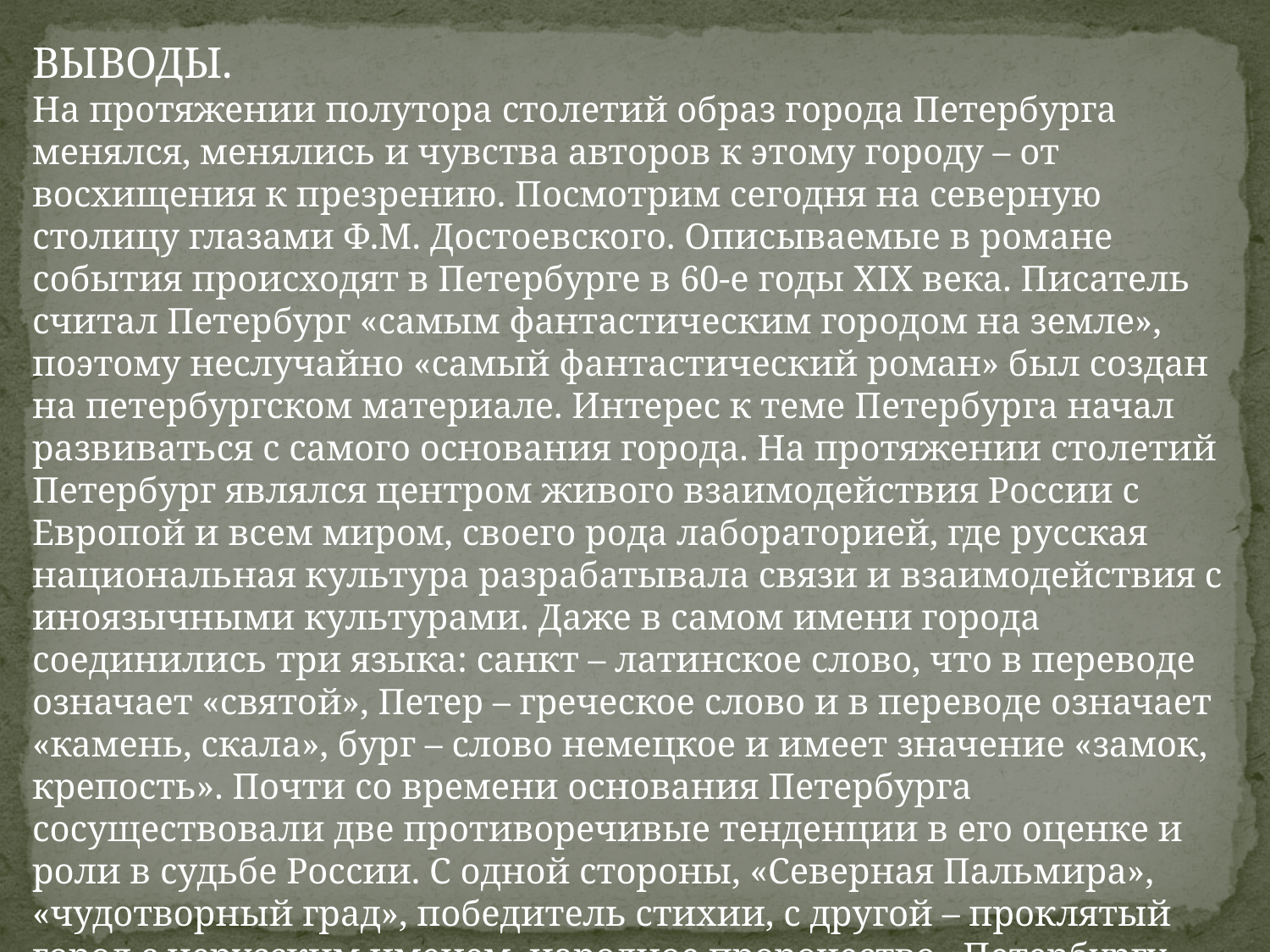

ВЫВОДЫ.
На протяжении полутора столетий образ города Петербурга менялся, менялись и чувства авторов к этому городу – от восхищения к презрению. Посмотрим сегодня на северную столицу глазами Ф.М. Достоевского. Описываемые в романе события происходят в Петербурге в 60-е годы XIX века. Писатель считал Петербург «самым фантастическим городом на земле», поэтому неслучайно «самый фантастический роман» был создан на петербургском материале. Интерес к теме Петербурга начал развиваться с самого основания города. На протяжении столетий Петербург являлся центром живого взаимодействия России с Европой и всем миром, своего рода лабораторией, где русская национальная культура разрабатывала связи и взаимодействия с иноязычными культурами. Даже в самом имени города соединились три языка: санкт – латинское слово, что в переводе означает «святой», Петер – греческое слово и в переводе означает «камень, скала», бург – слово немецкое и имеет значение «замок, крепость». Почти со времени основания Петербурга сосуществовали две противоречивые тенденции в его оценке и роли в судьбе России. С одной стороны, «Северная Пальмира», «чудотворный град», победитель стихии, с другой – проклятый город с нерусским именем, народное пророчество «Петербургу быть пусту».